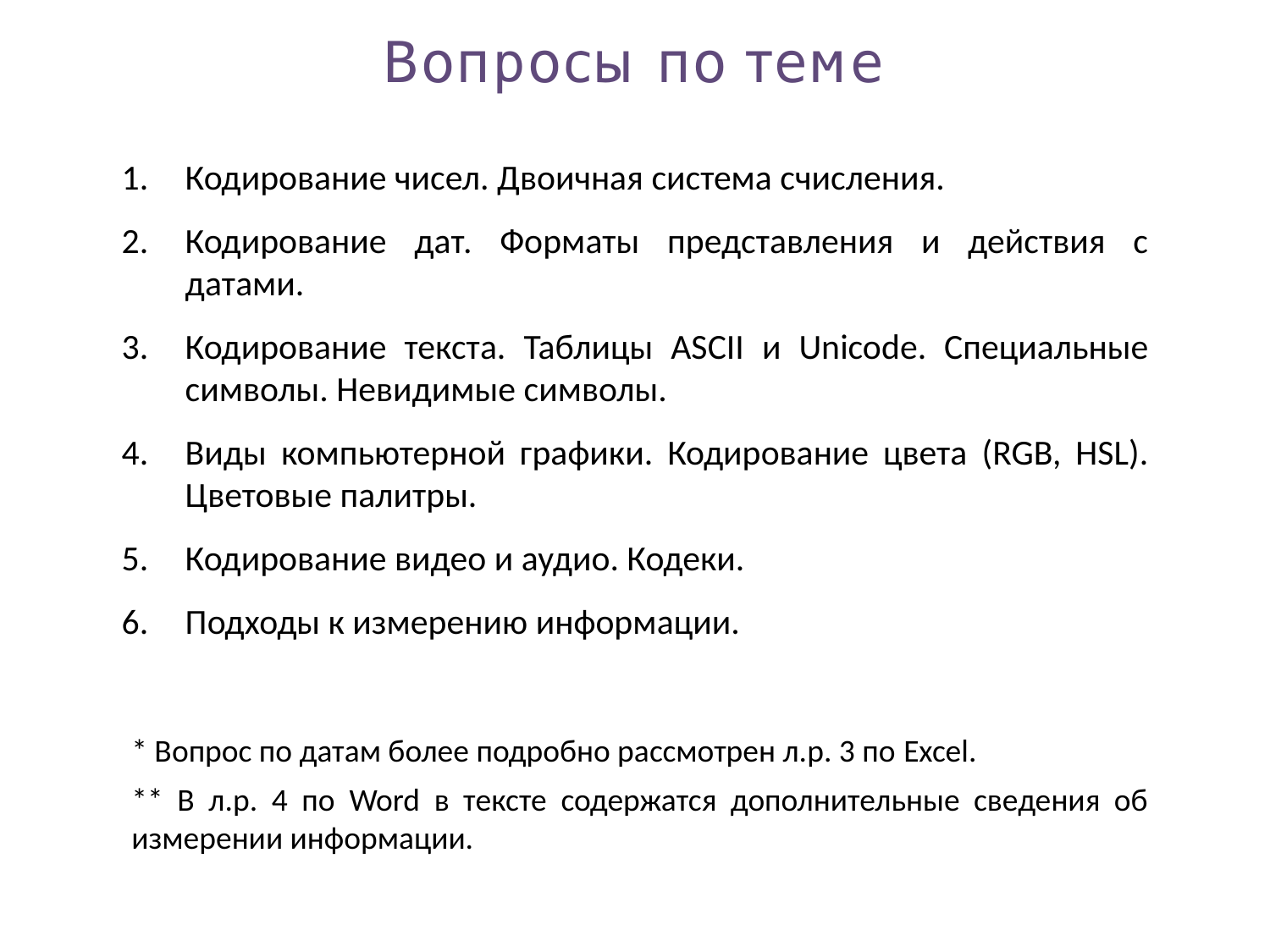

# Вопросы по теме
Кодирование чисел. Двоичная система счисления.
Кодирование дат. Форматы представления и действия с датами.
Кодирование текста. Таблицы ASCII и Unicode. Специальные символы. Невидимые символы.
Виды компьютерной графики. Кодирование цвета (RGB, HSL). Цветовые палитры.
Кодирование видео и аудио. Кодеки.
Подходы к измерению информации.
* Вопрос по датам более подробно рассмотрен л.р. 3 по Excel.
** В л.р. 4 по Word в тексте содержатся дополнительные сведения об измерении информации.